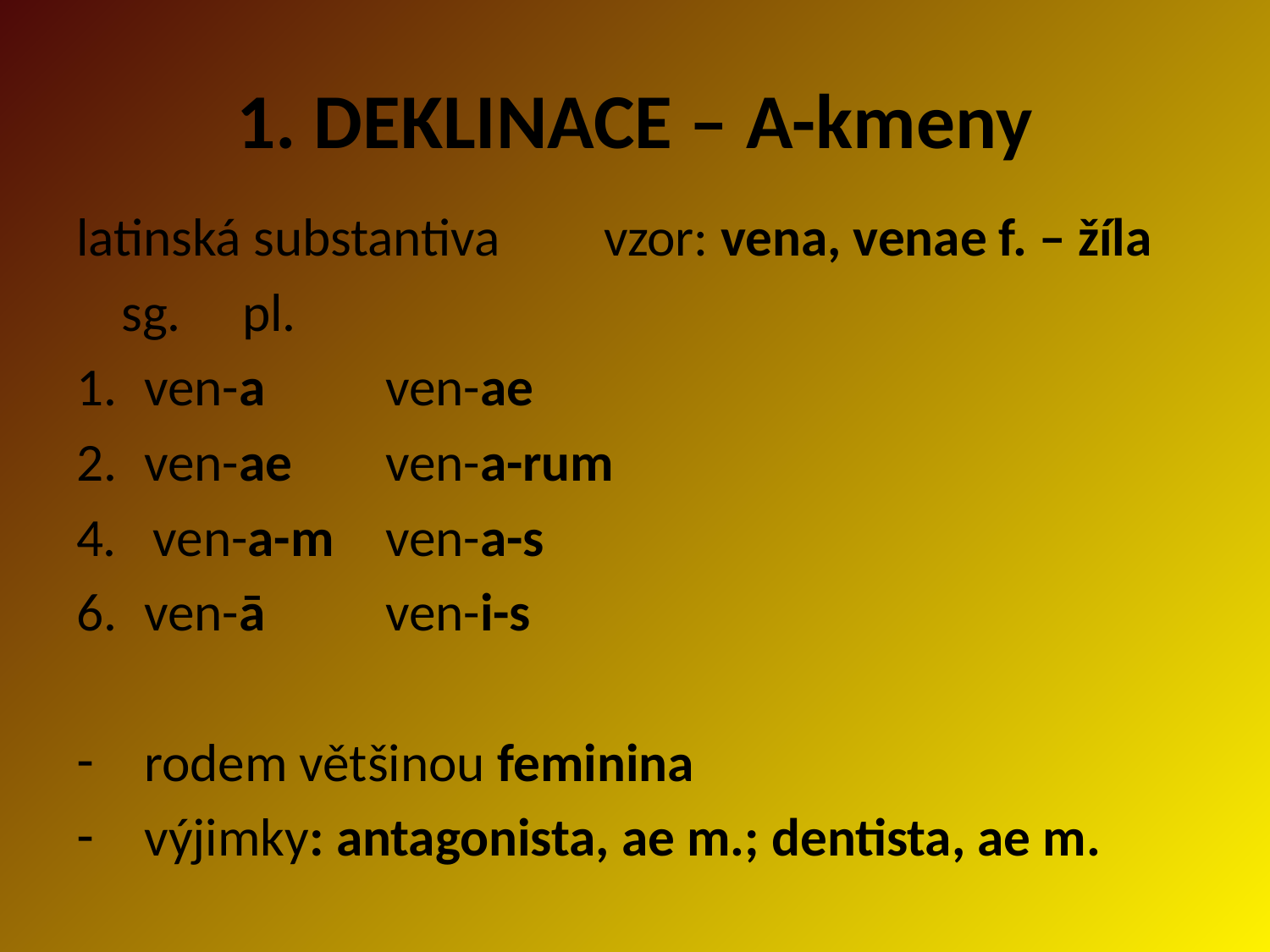

# 1. DEKLINACE – A-kmeny
latinská substantiva	vzor: vena, venae f. – žíla
		sg.		pl.
ven-a		ven-ae
ven-ae		ven-a-rum
4.   ven-a-m	ven-a-s
ven-ā		ven-i-s

rodem většinou feminina
výjimky: antagonista, ae m.; dentista, ae m.